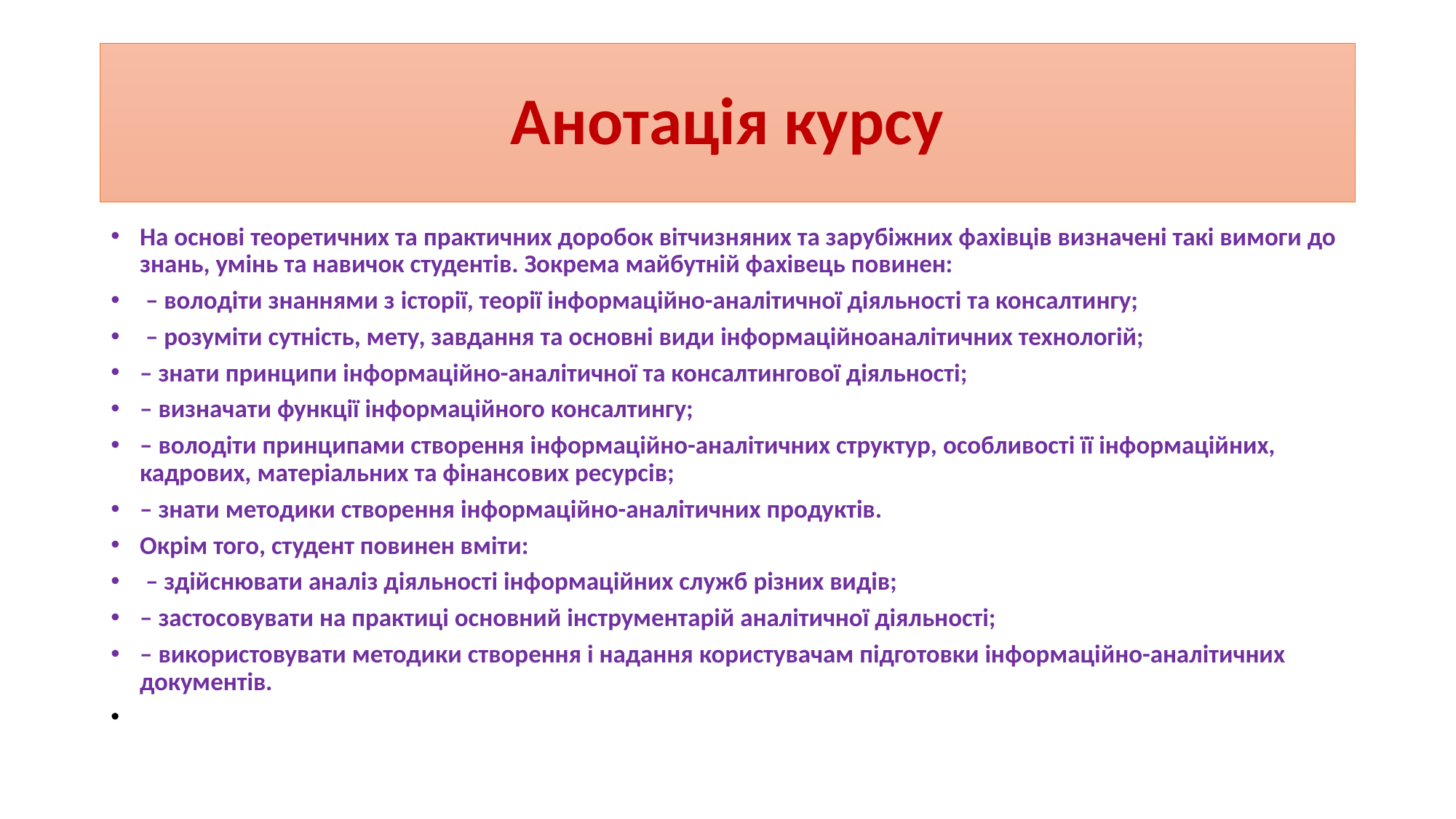

# Анотація курсу
На основі теоретичних та практичних доробок вітчизняних та зарубіжних фахівців визначені такі вимоги до знань, умінь та навичок студентів. Зокрема майбутній фахівець повинен:
 – володіти знаннями з історії, теорії інформаційно-аналітичної діяльності та консалтингу;
 – розуміти сутність, мету, завдання та основні види інформаційноаналітичних технологій;
– знати принципи інформаційно-аналітичної та консалтингової діяльності;
– визначати функції інформаційного консалтингу;
– володіти принципами створення інформаційно-аналітичних структур, особливості її інформаційних, кадрових, матеріальних та фінансових ресурсів;
– знати методики створення інформаційно-аналітичних продуктів.
Окрім того, студент повинен вміти:
 – здійснювати аналіз діяльності інформаційних служб різних видів;
– застосовувати на практиці основний інструментарій аналітичної діяльності;
– використовувати методики створення і надання користувачам підготовки інформаційно-аналітичних документів.